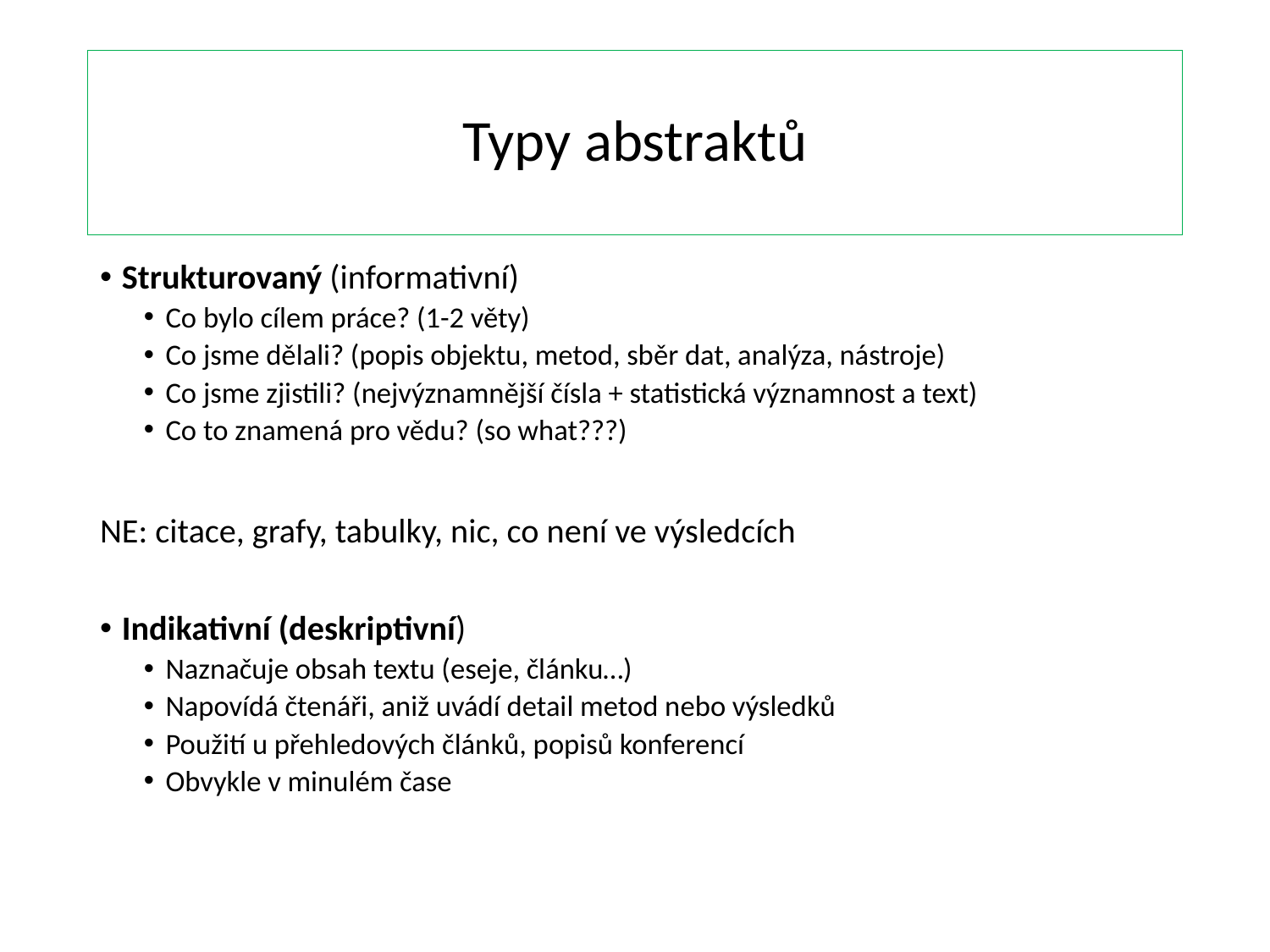

# Typy abstraktů
Strukturovaný (informativní)
Co bylo cílem práce? (1-2 věty)
Co jsme dělali? (popis objektu, metod, sběr dat, analýza, nástroje)
Co jsme zjistili? (nejvýznamnější čísla + statistická významnost a text)
Co to znamená pro vědu? (so what???)

NE: citace, grafy, tabulky, nic, co není ve výsledcích

Indikativní (deskriptivní)
Naznačuje obsah textu (eseje, článku…)
Napovídá čtenáři, aniž uvádí detail metod nebo výsledků
Použití u přehledových článků, popisů konferencí
Obvykle v minulém čase